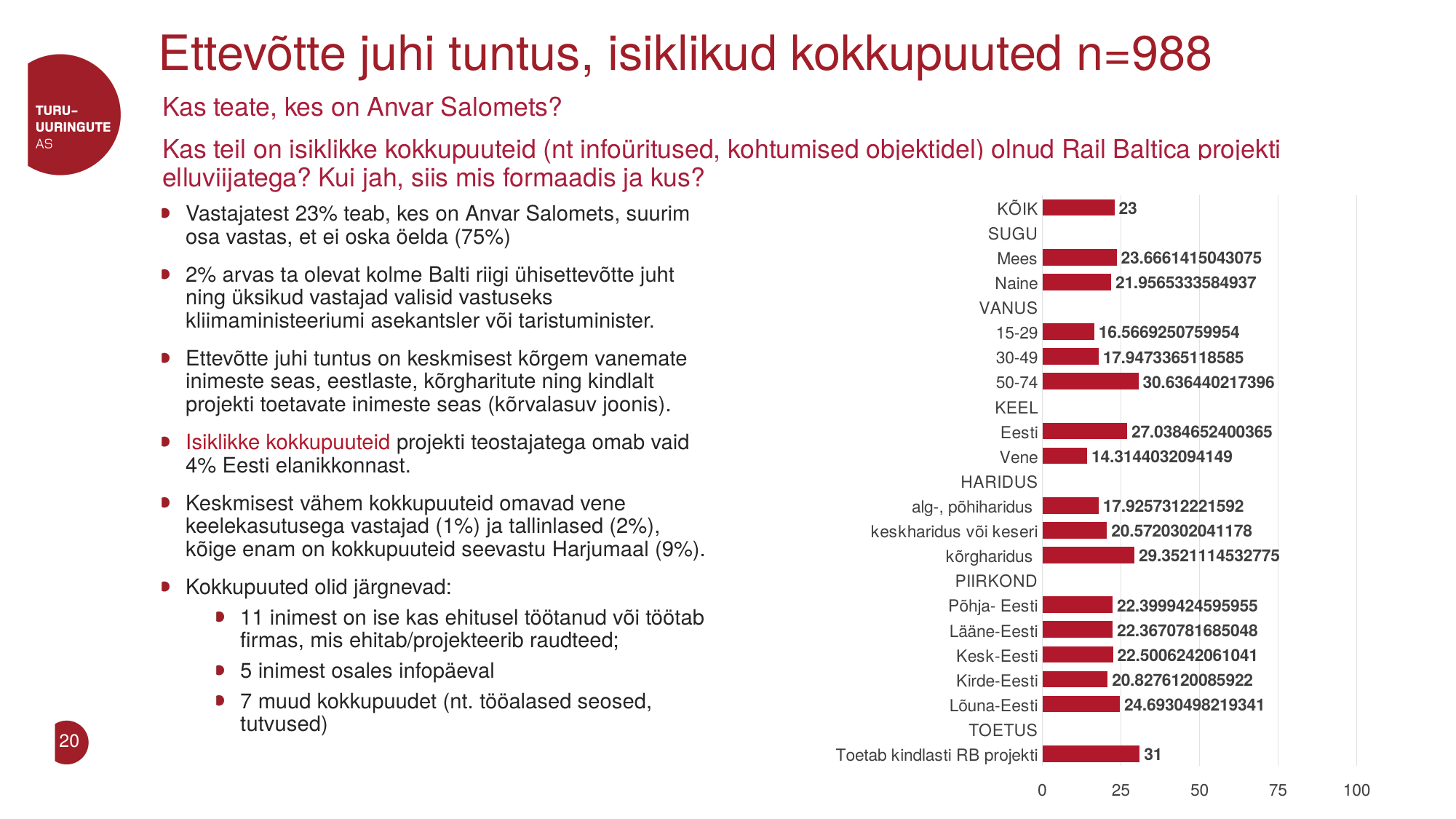

# Ettevõtte juhi tuntus, isiklikud kokkupuuted n=988
Kas teate, kes on Anvar Salomets?
Kas teil on isiklikke kokkupuuteid (nt infoüritused, kohtumised objektidel) olnud Rail Baltica projekti elluviijatega? Kui jah, siis mis formaadis ja kus?

### Chart

| Category |  |
|---|---|
| KÕIK | 23.0 |
| SUGU | None |
| Mees | 23.666141504307515 |
| Naine | 21.956533358493672 |
| VANUS | None |
| 15-29 | 16.566925075995353 |
| 30-49 | 17.94733651185854 |
| 50-74 | 30.63644021739595 |
| KEEL | None |
| Eesti | 27.038465240036484 |
| Vene | 14.314403209414866 |
| HARIDUS | None |
| alg-, põhiharidus  | 17.925731222159197 |
| keskharidus või keseri | 20.572030204117784 |
| kõrgharidus  | 29.35211145327751 |
| PIIRKOND | None |
| Põhja- Eesti | 22.3999424595955 |
| Lääne-Eesti | 22.36707816850479 |
| Kesk-Eesti | 22.500624206104067 |
| Kirde-Eesti | 20.827612008592205 |
| Lõuna-Eesti | 24.693049821934135 |
| TOETUS | None |
| Toetab kindlasti RB projekti | 31.0 |
Vastajatest 23% teab, kes on Anvar Salomets, suurim osa vastas, et ei oska öelda (75%)
2% arvas ta olevat kolme Balti riigi ühisettevõtte juht ning üksikud vastajad valisid vastuseks kliimaministeeriumi asekantsler või taristuminister.
Ettevõtte juhi tuntus on keskmisest kõrgem vanemate inimeste seas, eestlaste, kõrgharitute ning kindlalt projekti toetavate inimeste seas (kõrvalasuv joonis).
Isiklikke kokkupuuteid projekti teostajatega omab vaid 4% Eesti elanikkonnast.
Keskmisest vähem kokkupuuteid omavad vene keelekasutusega vastajad (1%) ja tallinlased (2%), kõige enam on kokkupuuteid seevastu Harjumaal (9%).
Kokkupuuted olid järgnevad:
11 inimest on ise kas ehitusel töötanud või töötab firmas, mis ehitab/projekteerib raudteed;
5 inimest osales infopäeval
7 muud kokkupuudet (nt. tööalased seosed, tutvused)